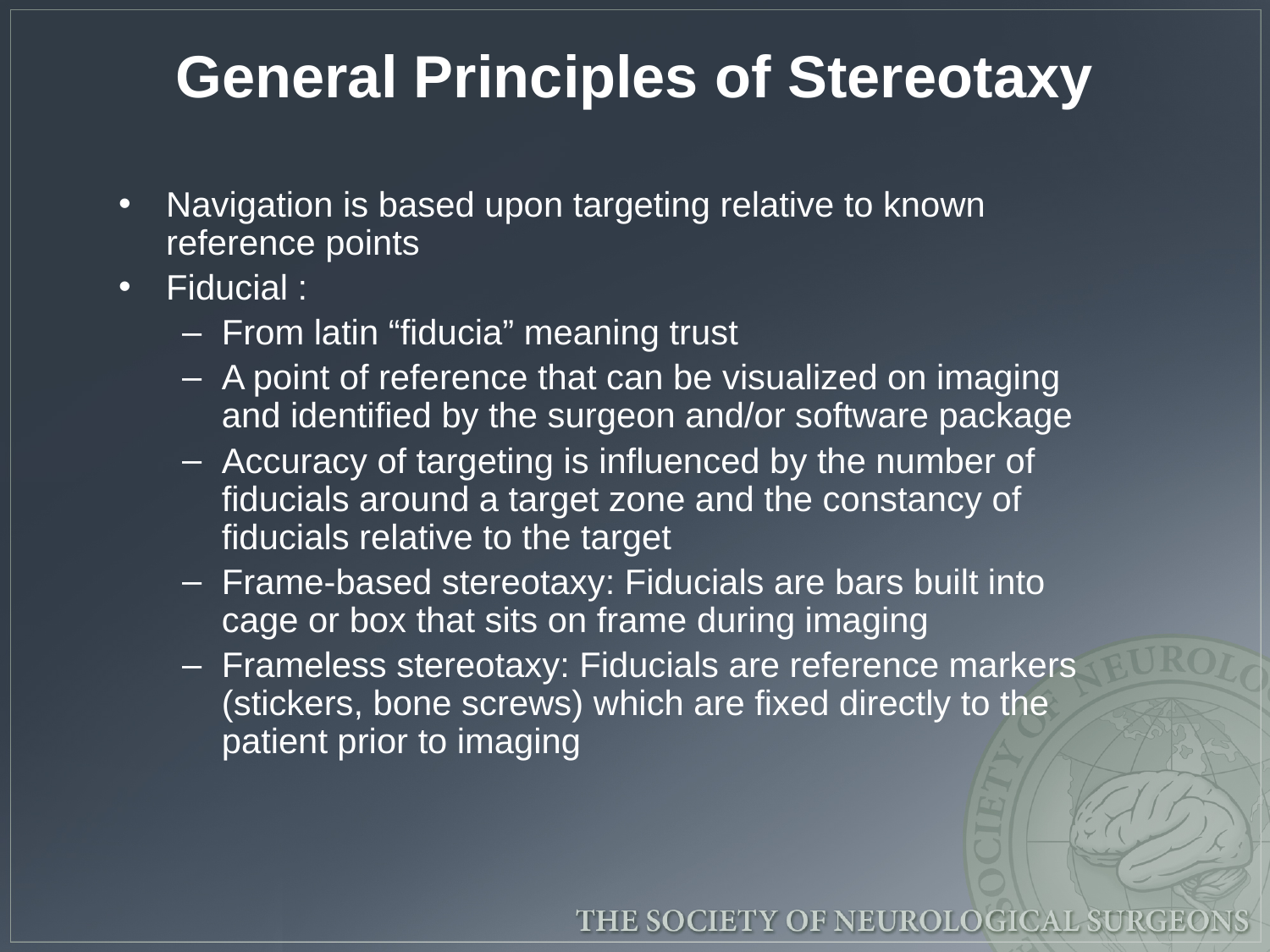

# General Principles of Stereotaxy
Navigation is based upon targeting relative to known reference points
Fiducial :
From latin “fiducia” meaning trust
A point of reference that can be visualized on imaging and identified by the surgeon and/or software package
Accuracy of targeting is influenced by the number of fiducials around a target zone and the constancy of fiducials relative to the target
Frame-based stereotaxy: Fiducials are bars built into cage or box that sits on frame during imaging
Frameless stereotaxy: Fiducials are reference markers (stickers, bone screws) which are fixed directly to the patient prior to imaging